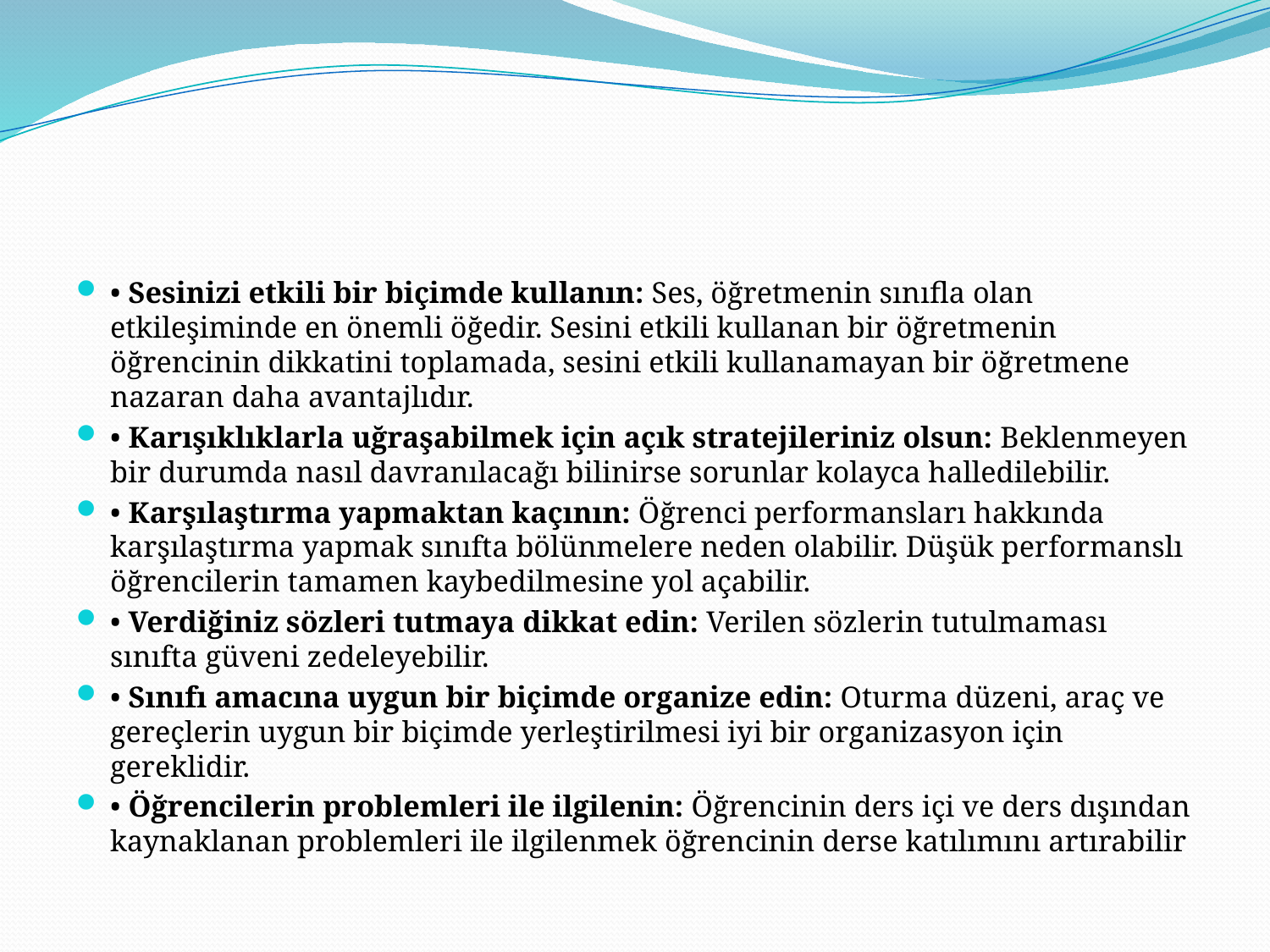

#
• Sesinizi etkili bir biçimde kullanın: Ses, öğretmenin sınıfla olan etkileşiminde en önemli öğedir. Sesini etkili kullanan bir öğretmenin öğrencinin dikkatini toplamada, sesini etkili kullanamayan bir öğretmene nazaran daha avantajlıdır.
• Karışıklıklarla uğraşabilmek için açık stratejileriniz olsun: Beklenmeyen bir durumda nasıl davranılacağı bilinirse sorunlar kolayca halledilebilir.
• Karşılaştırma yapmaktan kaçının: Öğrenci performansları hakkında karşılaştırma yapmak sınıfta bölünmelere neden olabilir. Düşük performanslı öğrencilerin tamamen kaybedilmesine yol açabilir.
• Verdiğiniz sözleri tutmaya dikkat edin: Verilen sözlerin tutulmaması sınıfta güveni zedeleyebilir.
• Sınıfı amacına uygun bir biçimde organize edin: Oturma düzeni, araç ve gereçlerin uygun bir biçimde yerleştirilmesi iyi bir organizasyon için gereklidir.
• Öğrencilerin problemleri ile ilgilenin: Öğrencinin ders içi ve ders dışından kaynaklanan problemleri ile ilgilenmek öğrencinin derse katılımını artırabilir